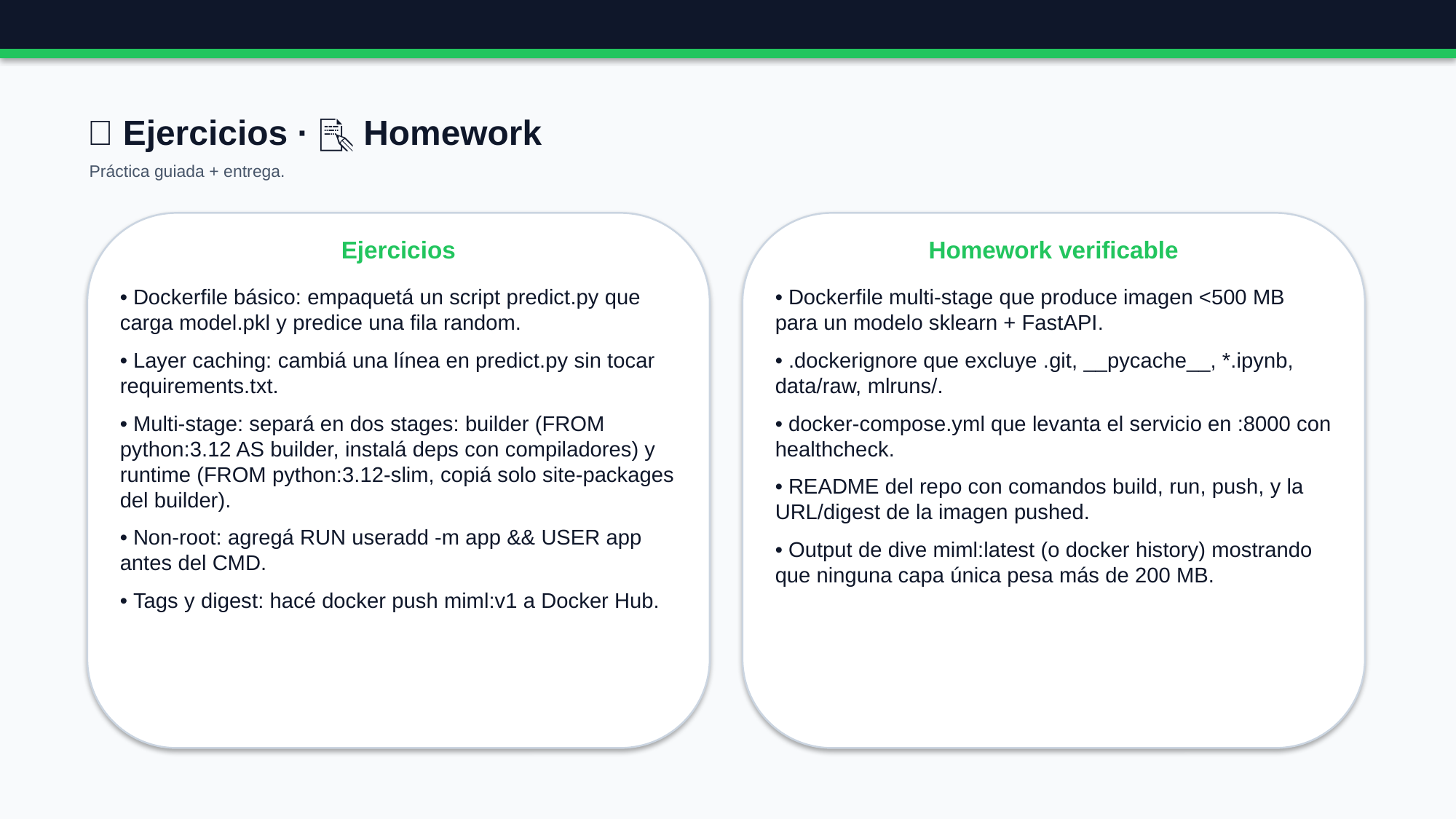

🧪 Ejercicios · 📝 Homework
Práctica guiada + entrega.

Ejercicios
Homework verificable
• Dockerfile básico: empaquetá un script predict.py que carga model.pkl y predice una fila random.
• Layer caching: cambiá una línea en predict.py sin tocar requirements.txt.
• Multi-stage: separá en dos stages: builder (FROM python:3.12 AS builder, instalá deps con compiladores) y runtime (FROM python:3.12-slim, copiá solo site-packages del builder).
• Non-root: agregá RUN useradd -m app && USER app antes del CMD.
• Tags y digest: hacé docker push miml:v1 a Docker Hub.
• Dockerfile multi-stage que produce imagen <500 MB para un modelo sklearn + FastAPI.
• .dockerignore que excluye .git, __pycache__, *.ipynb, data/raw, mlruns/.
• docker-compose.yml que levanta el servicio en :8000 con healthcheck.
• README del repo con comandos build, run, push, y la URL/digest de la imagen pushed.
• Output de dive miml:latest (o docker history) mostrando que ninguna capa única pesa más de 200 MB.